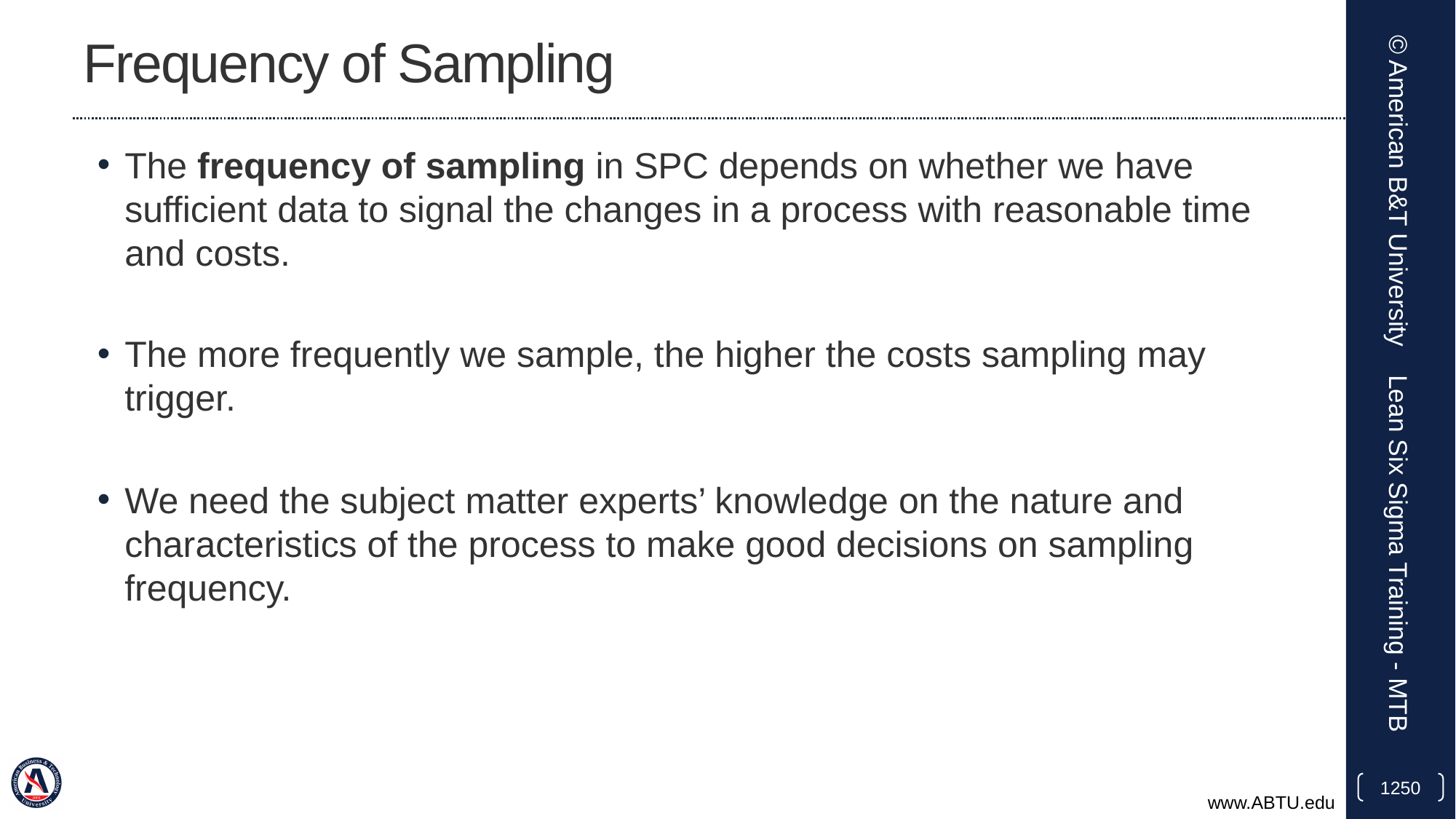

# Frequency of Sampling
The frequency of sampling in SPC depends on whether we have sufficient data to signal the changes in a process with reasonable time and costs.

The more frequently we sample, the higher the costs sampling may trigger.

We need the subject matter experts’ knowledge on the nature and characteristics of the process to make good decisions on sampling frequency.

© American B&T University
Lean Six Sigma Training - MTB
1250